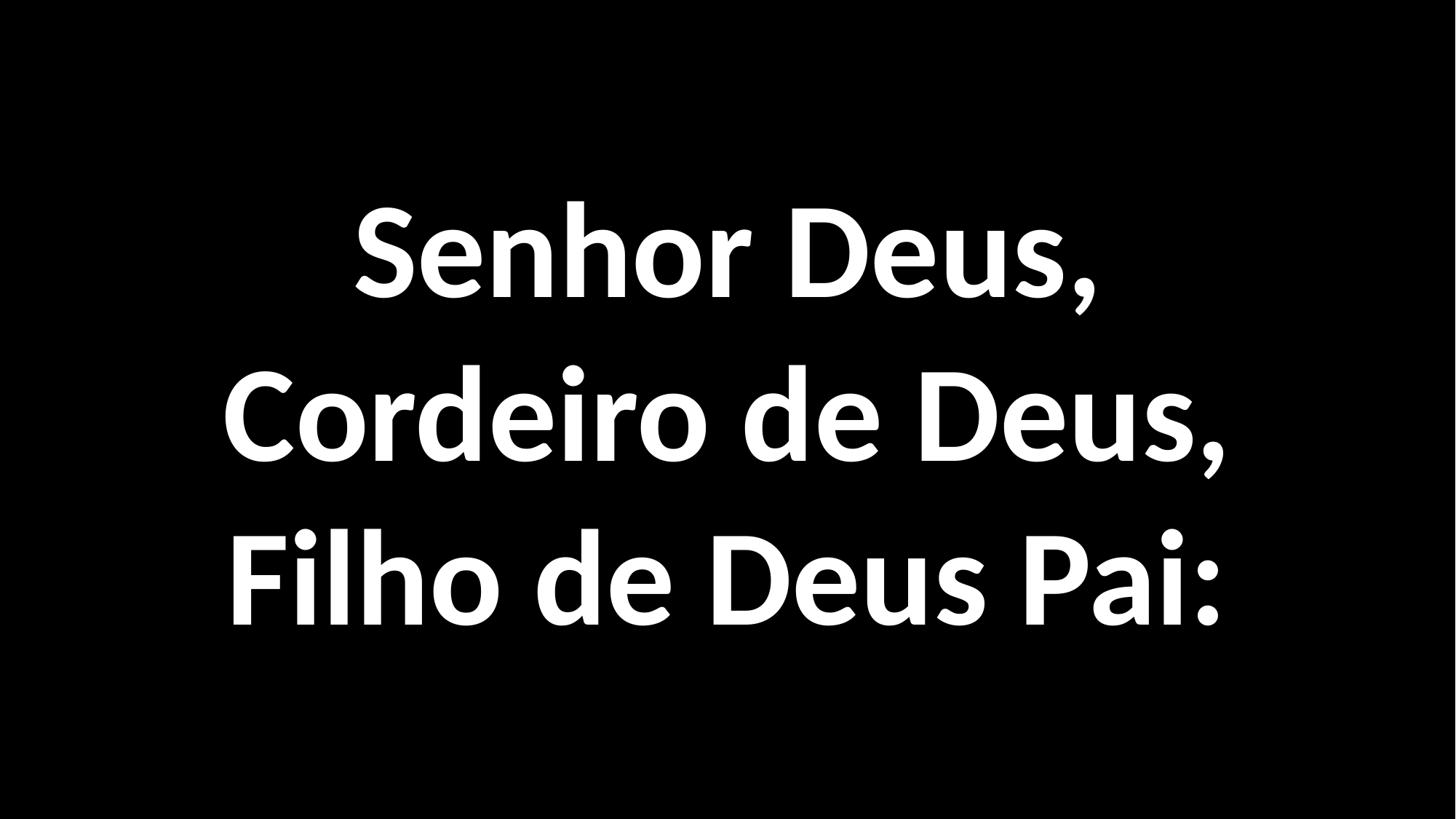

Senhor Deus,
Cordeiro de Deus,
Filho de Deus Pai: